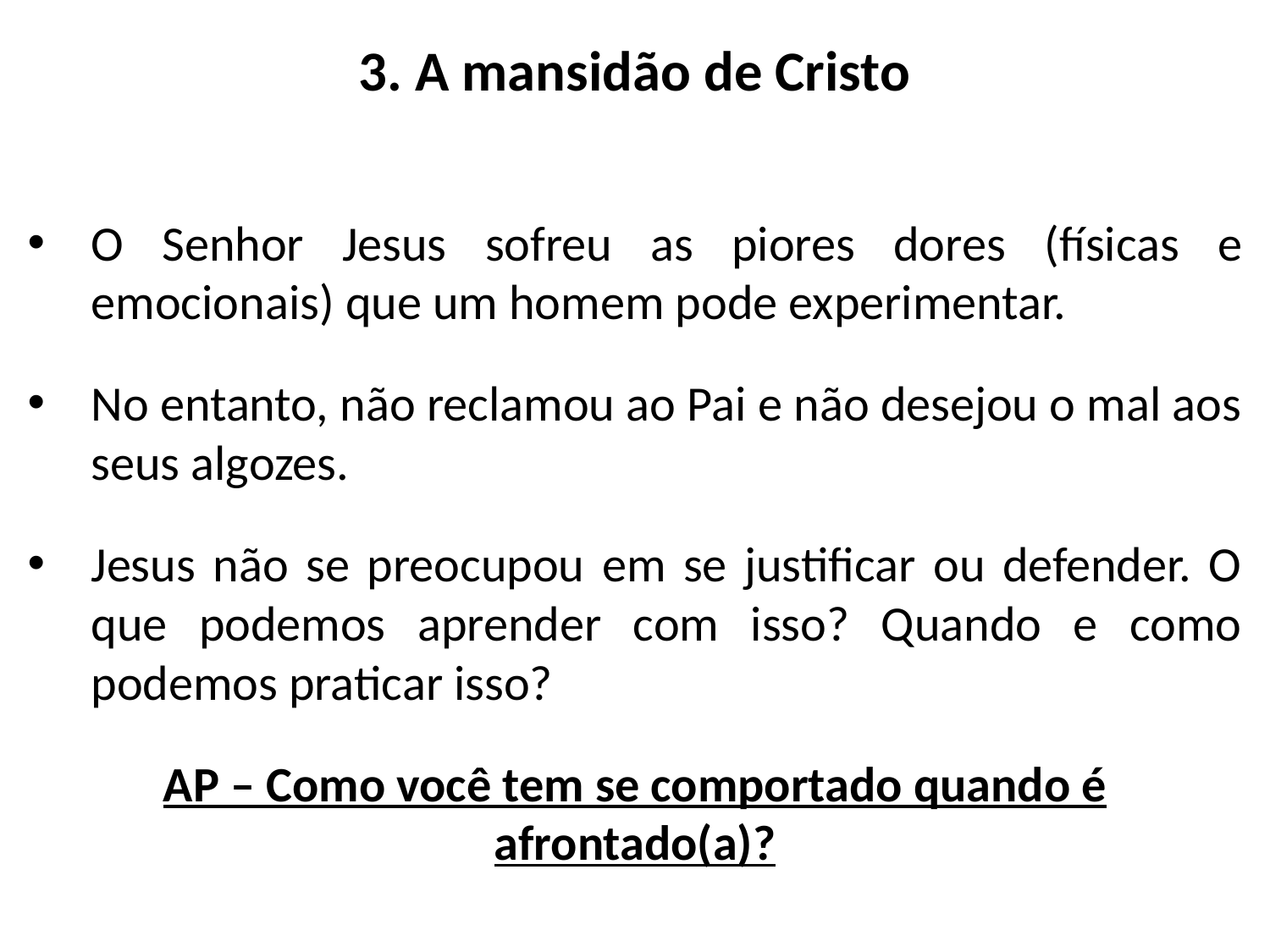

# 3. A mansidão de Cristo
O Senhor Jesus sofreu as piores dores (físicas e emocionais) que um homem pode experimentar.
No entanto, não reclamou ao Pai e não desejou o mal aos seus algozes.
Jesus não se preocupou em se justificar ou defender. O que podemos aprender com isso? Quando e como podemos praticar isso?
AP – Como você tem se comportado quando é afrontado(a)?